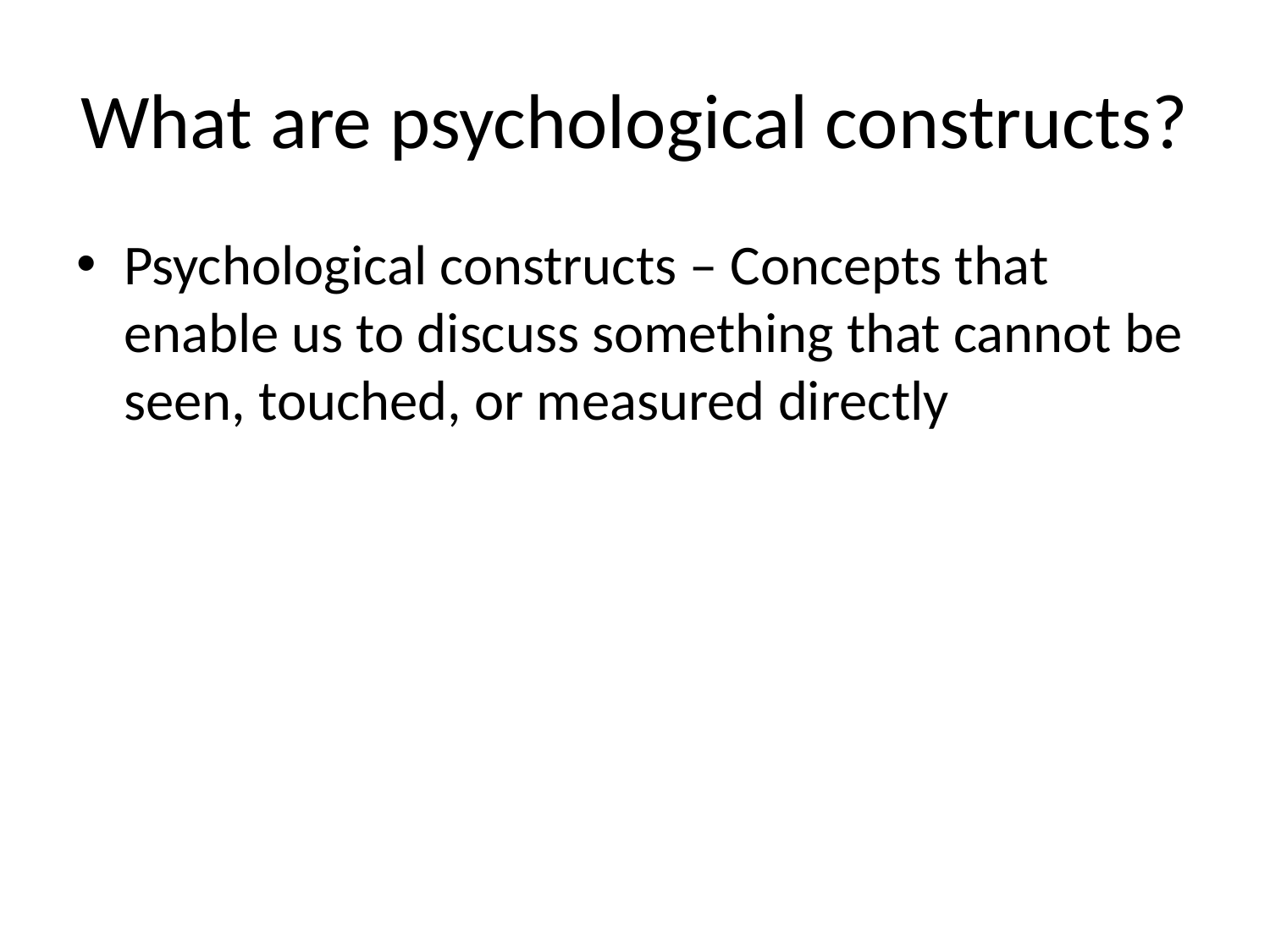

# What are psychological constructs?
Psychological constructs – Concepts that enable us to discuss something that cannot be seen, touched, or measured directly